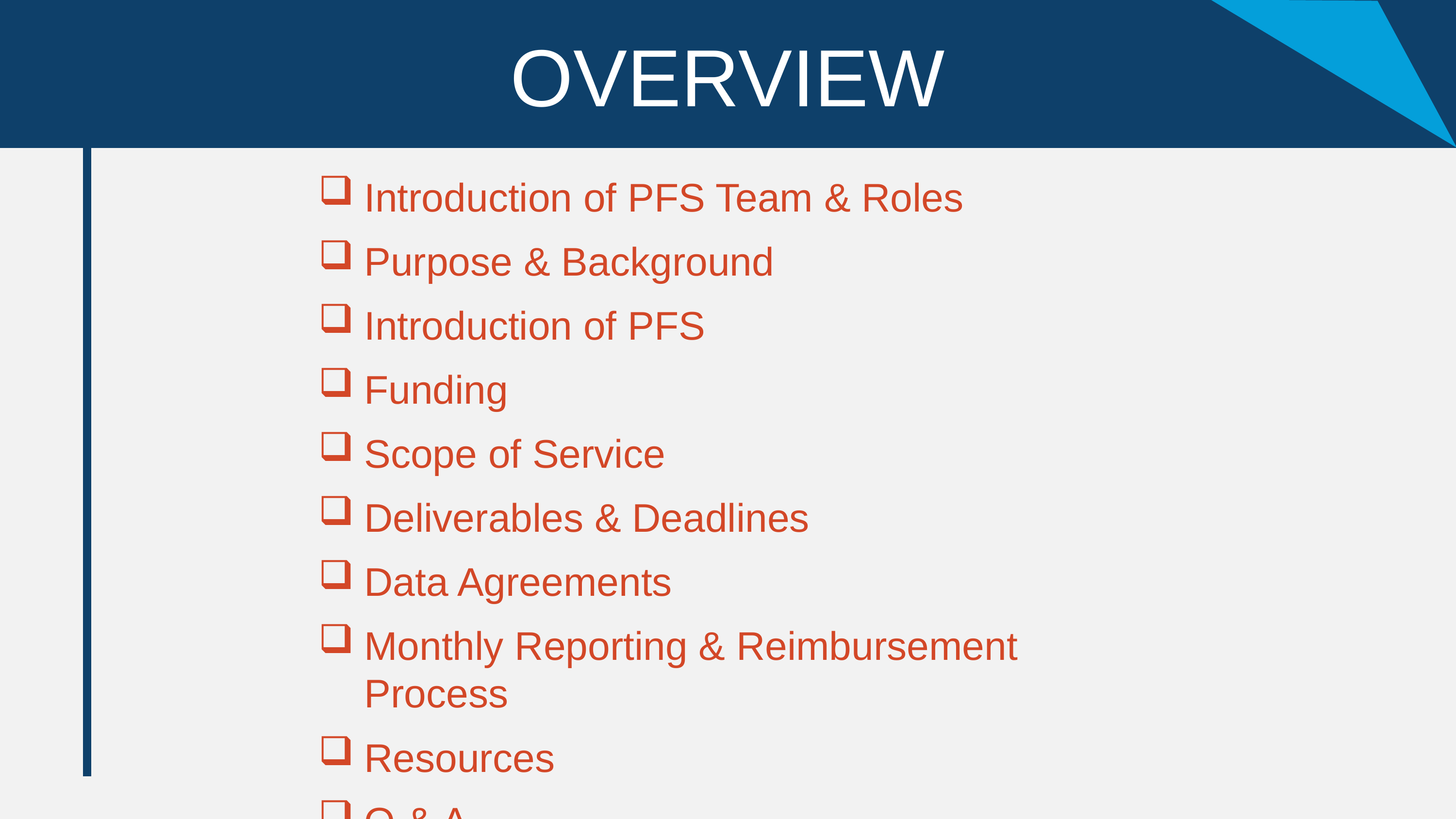

OVERVIEW

Introduction of PFS Team & Roles
Purpose & Background
Introduction of PFS
Funding
Scope of Service
Deliverables & Deadlines
Data Agreements
Monthly Reporting & Reimbursement Process
Resources
Q & A